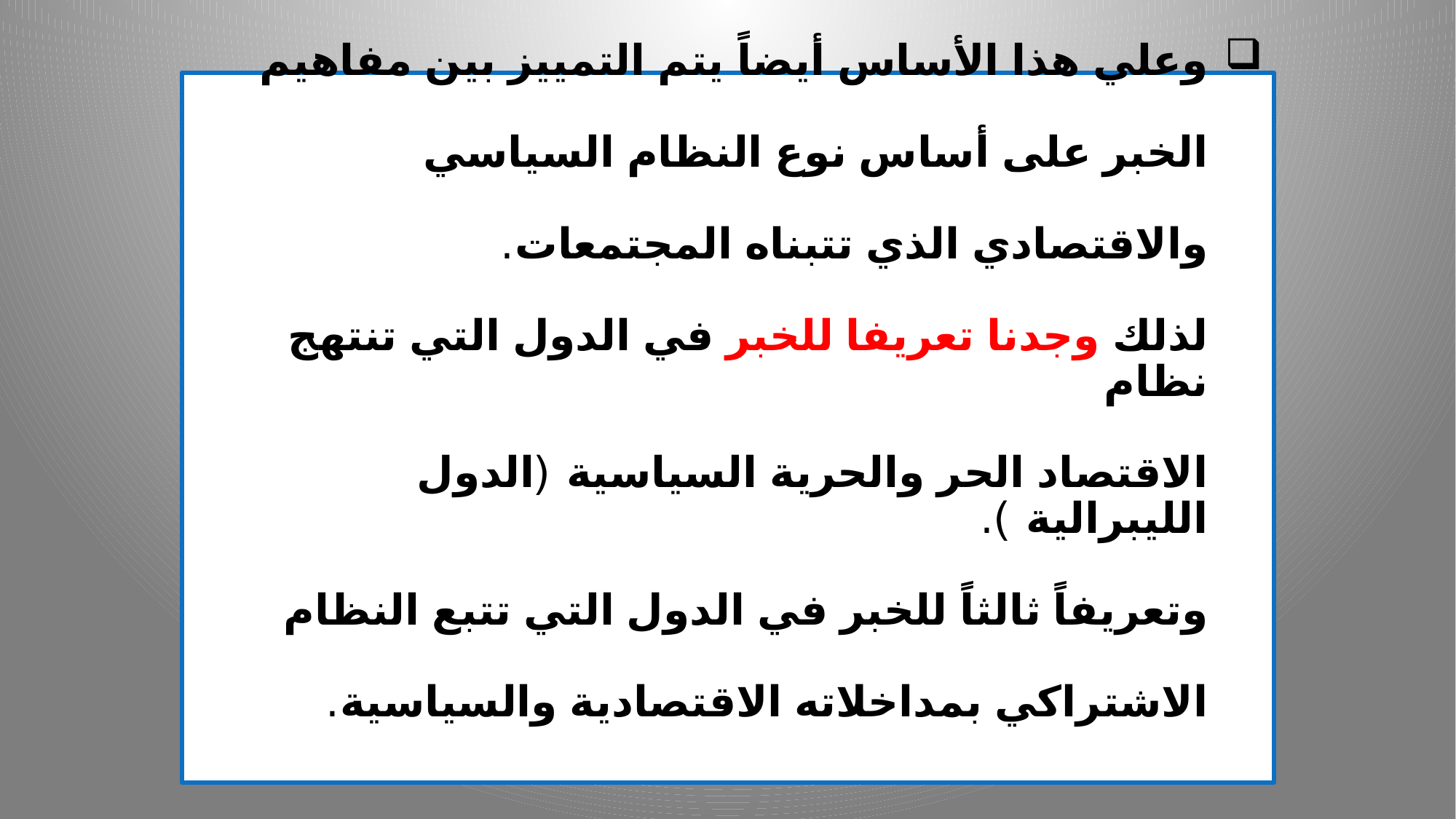

# وعلي هذا الأساس أيضاً يتم التمييز بين مفاهيم الخبر على أساس نوع النظام السياسي والاقتصادي الذي تتبناه المجتمعات. لذلك وجدنا تعريفا للخبر في الدول التي تنتهج نظام الاقتصاد الحر والحرية السياسية (الدول الليبرالية ). وتعريفاً ثالثاً للخبر في الدول التي تتبع النظام الاشتراكي بمداخلاته الاقتصادية والسياسية.